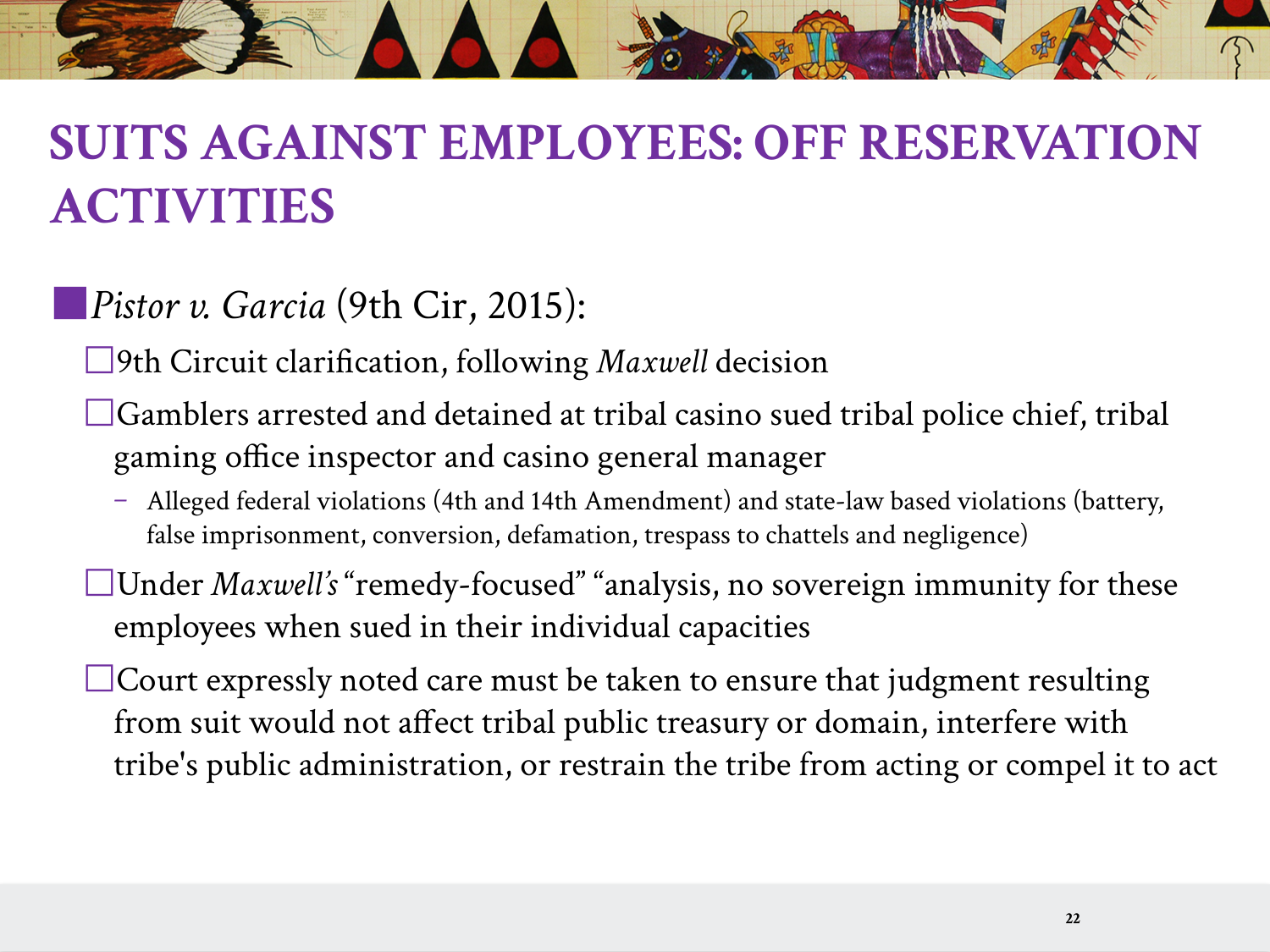

# Suits Against Employees: Off Reservation Activities

Pistor v. Garcia (9th Cir, 2015):
9th Circuit clarification, following Maxwell decision
Gamblers arrested and detained at tribal casino sued tribal police chief, tribal gaming office inspector and casino general manager
Alleged federal violations (4th and 14th Amendment) and state-law based violations (battery, false imprisonment, conversion, defamation, trespass to chattels and negligence)
Under Maxwell’s “remedy-focused” “analysis, no sovereign immunity for these employees when sued in their individual capacities
Court expressly noted care must be taken to ensure that judgment resulting from suit would not affect tribal public treasury or domain, interfere with tribe's public administration, or restrain the tribe from acting or compel it to act

22